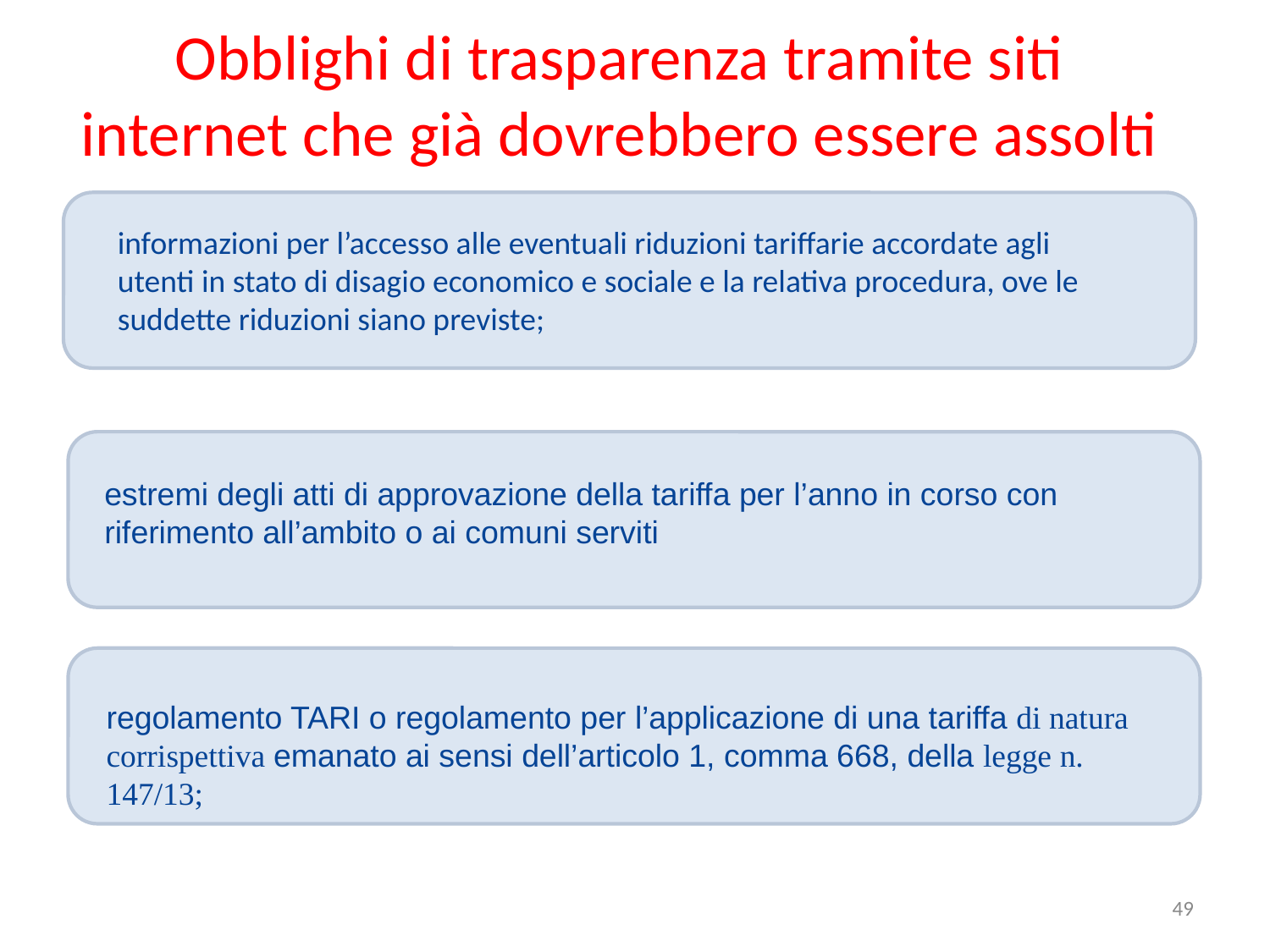

# Obblighi di trasparenza tramite siti internet che già dovrebbero essere assolti

informazioni per l’accesso alle eventuali riduzioni tariffarie accordate agli
utenti in stato di disagio economico e sociale e la relativa procedura, ove le suddette riduzioni siano previste;

estremi degli atti di approvazione della tariffa per l’anno in corso con riferimento all’ambito o ai comuni serviti

regolamento TARI o regolamento per l’applicazione di una tariffa di natura
corrispettiva emanato ai sensi dell’articolo 1, comma 668, della legge n. 147/13;
49